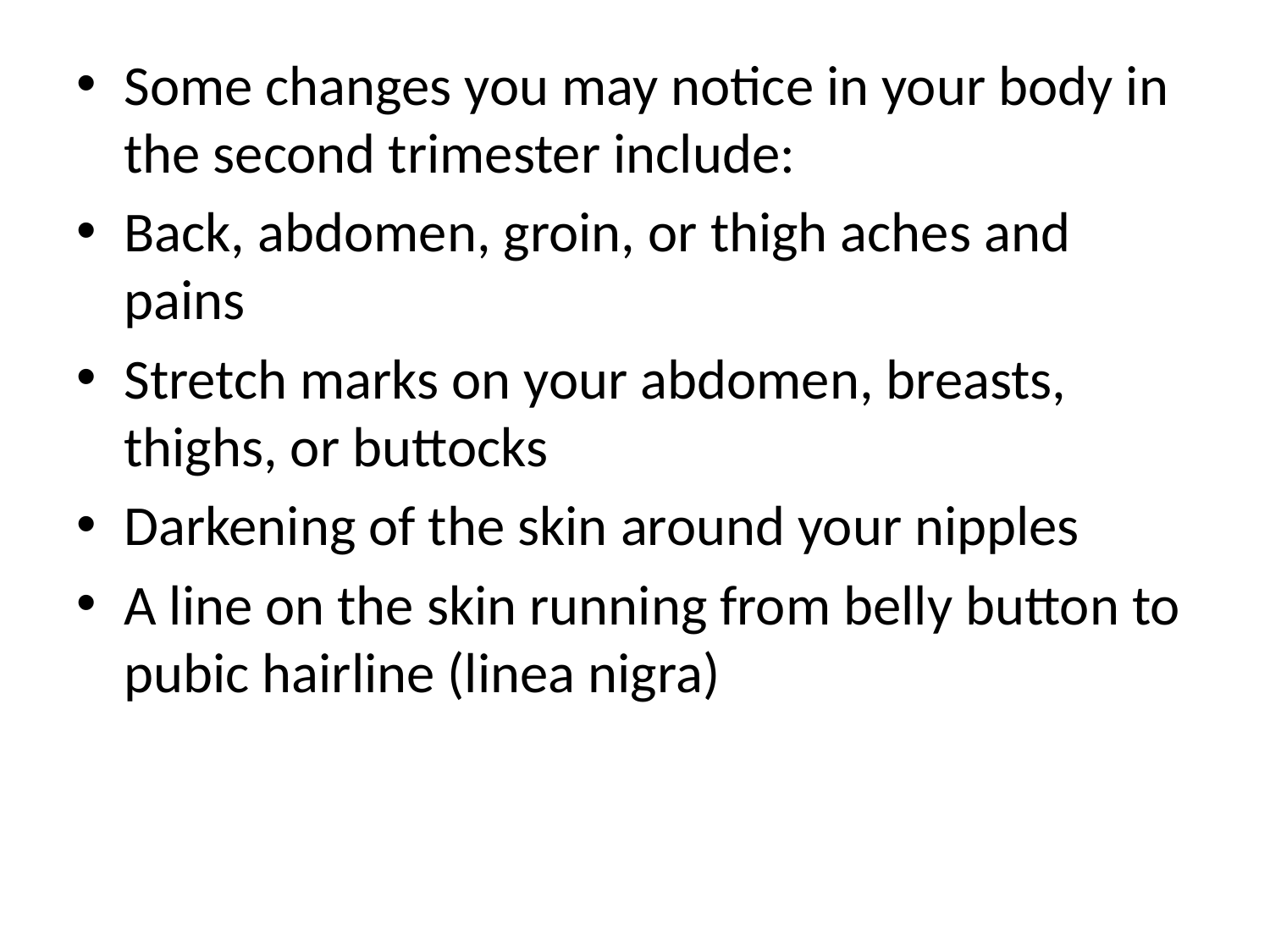

Some changes you may notice in your body in the second trimester include:
Back, abdomen, groin, or thigh aches and pains
Stretch marks on your abdomen, breasts, thighs, or buttocks
Darkening of the skin around your nipples
A line on the skin running from belly button to pubic hairline (linea nigra)